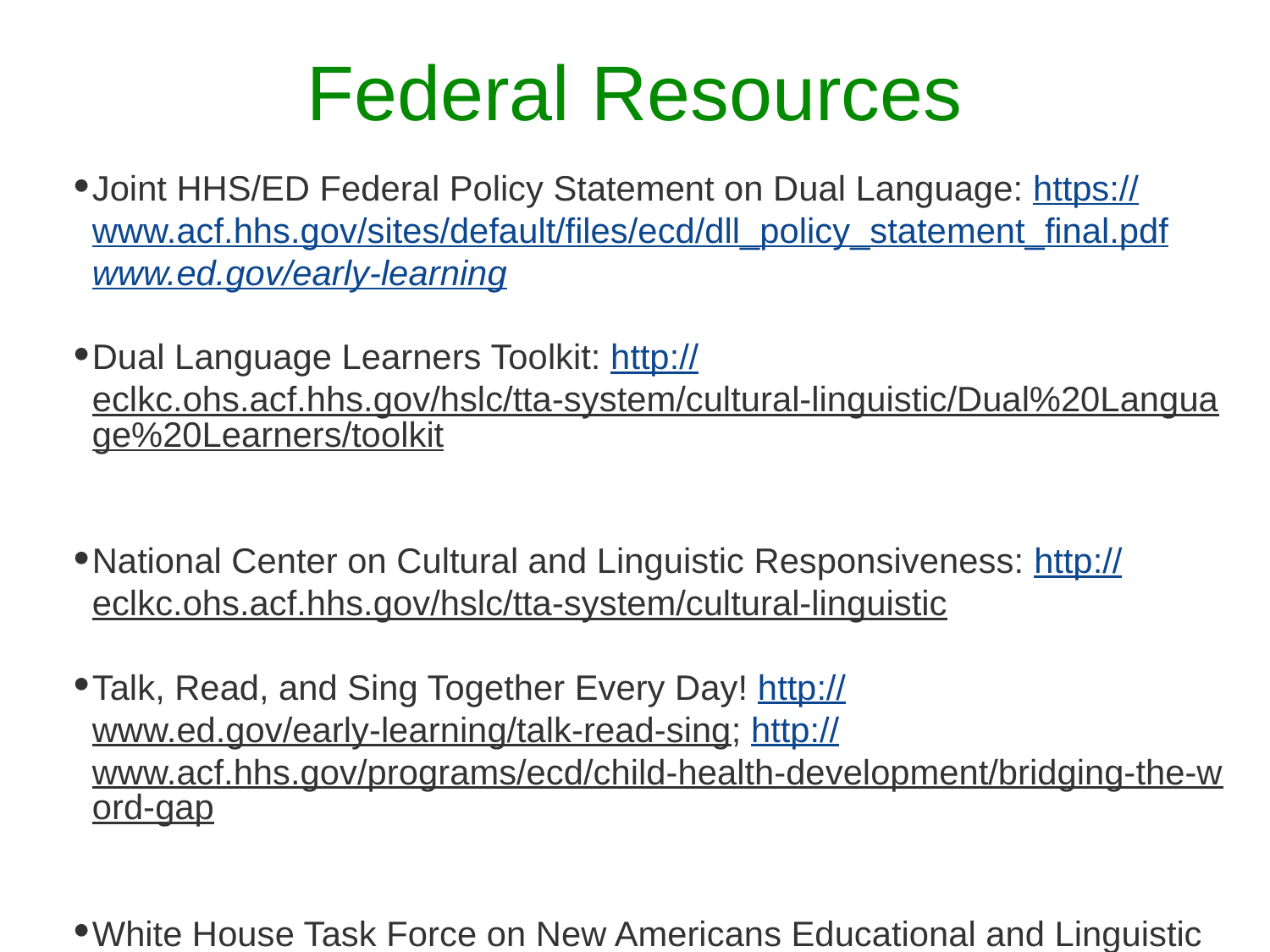

# Federal Resources
Joint HHS/ED Federal Policy Statement on Dual Language: https://www.acf.hhs.gov/sites/default/files/ecd/dll_policy_statement_final.pdfwww.ed.gov/early-learning

Dual Language Learners Toolkit: http://eclkc.ohs.acf.hhs.gov/hslc/tta-system/cultural-linguistic/Dual%20Language%20Learners/toolkit

National Center on Cultural and Linguistic Responsiveness: http://eclkc.ohs.acf.hhs.gov/hslc/tta-system/cultural-linguistic

Talk, Read, and Sing Together Every Day! http://www.ed.gov/early-learning/talk-read-sing; http://www.acf.hhs.gov/programs/ecd/child-health-development/bridging-the-word-gap

White House Task Force on New Americans Educational and Linguistic Integration Webinar Series: http://www2.ed.gov/about/offices/list/oela/webinars/new-americans/index.html